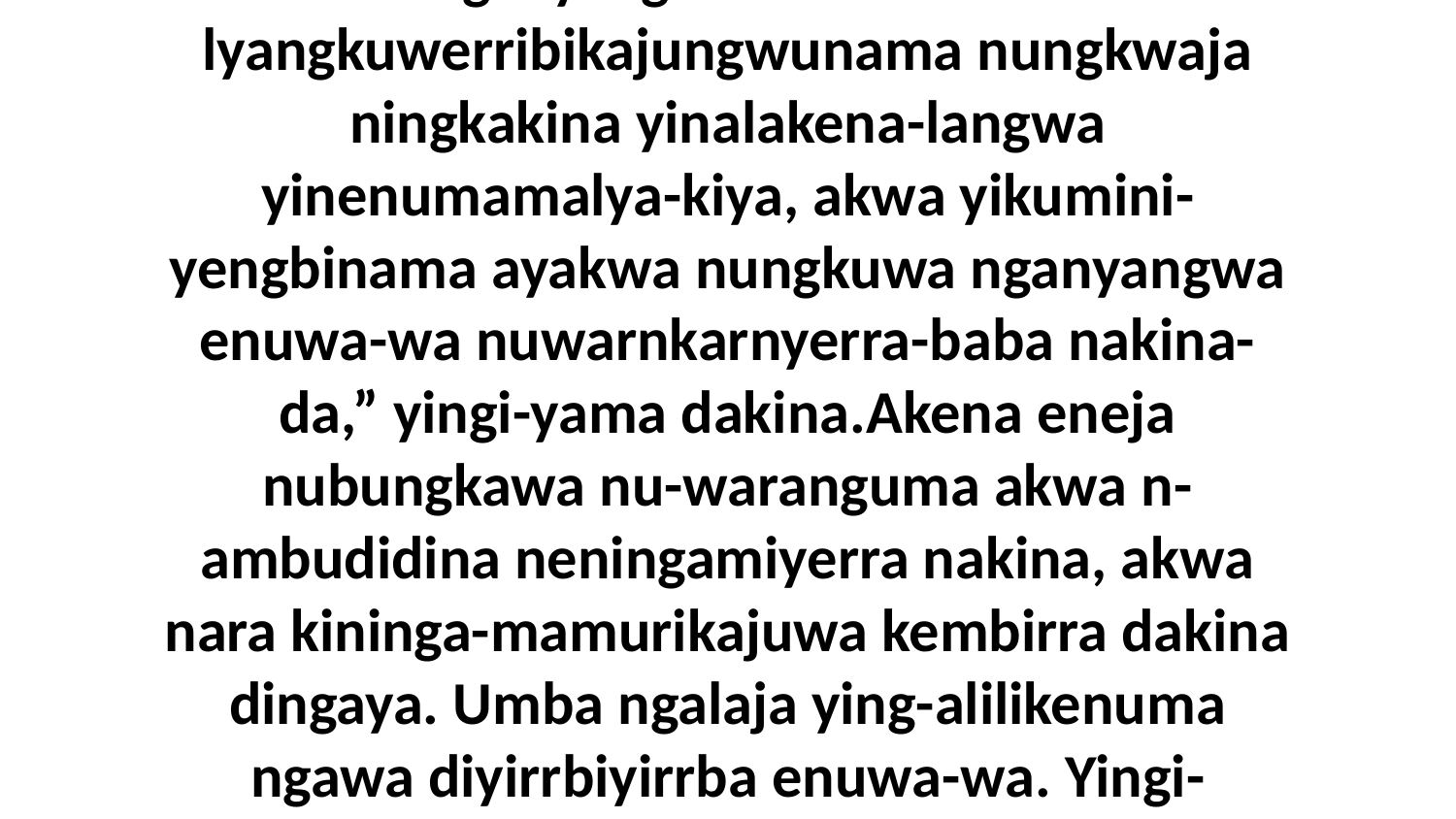

3-4 Ngalaja duwilyaba didarringka duminakina angalya yingi-likenuma enuwa-wa. Dingaya dakina. “Marrakba,” yingi-yama, “yi-mamurikajiya-langwa nganja, mena nuwilyaba nenungkwarba nginumini-ngekburaka-mubaba awurrariya nganyangwa. Kemba ki-lyangkuwerribikajungwunama nungkwaja ningkakina yinalakena-langwa yinenumamalya-kiya, akwa yikumini-yengbinama ayakwa nungkuwa nganyangwa enuwa-wa nuwarnkarnyerra-baba nakina-da,” yingi-yama dakina.Akena eneja nubungkawa nu-waranguma akwa n-ambudidina neningamiyerra nakina, akwa nara kininga-mamurikajuwa kembirra dakina dingaya. Umba ngalaja ying-alilikenuma ngawa diyirrbiyirrba enuwa-wa. Yingi-yaminjamama dakina ngawa-da. Eneja nubungkawa nu-waranguma kembirra dakina ngawa.Bi...ya arakba-langwa ni-lyangkiyama nakina kembirra, “Nara engkirrikuma ningena ngayuwa Neningikarrawaru-wa iya warnumamalyu-wa akena,